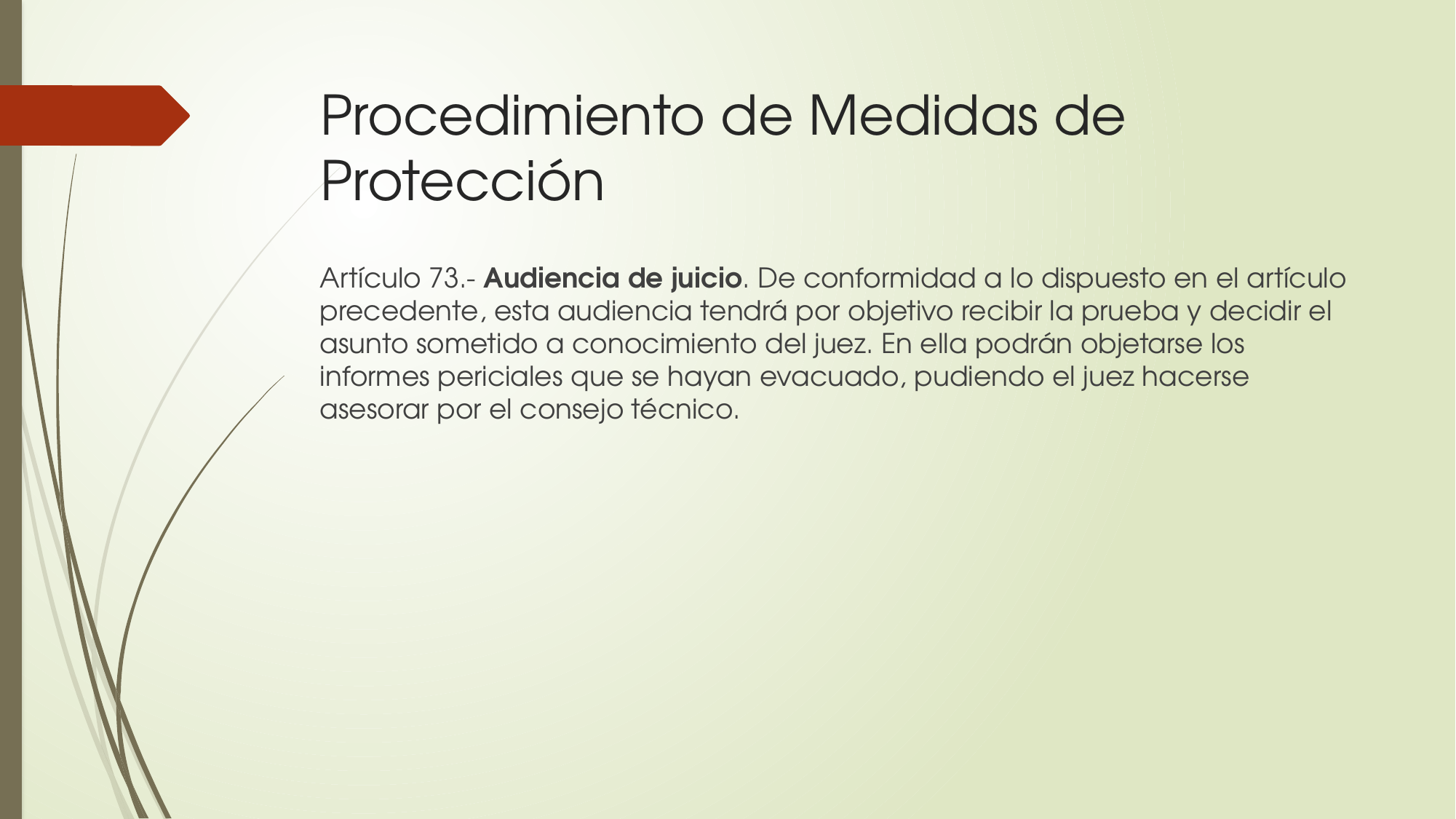

# Procedimiento de Medidas de Protección
Artículo 73.- Audiencia de juicio. De conformidad a lo dispuesto en el artículo precedente, esta audiencia tendrá por objetivo recibir la prueba y decidir el asunto sometido a conocimiento del juez. En ella podrán objetarse los informes periciales que se hayan evacuado, pudiendo el juez hacerse asesorar por el consejo técnico.